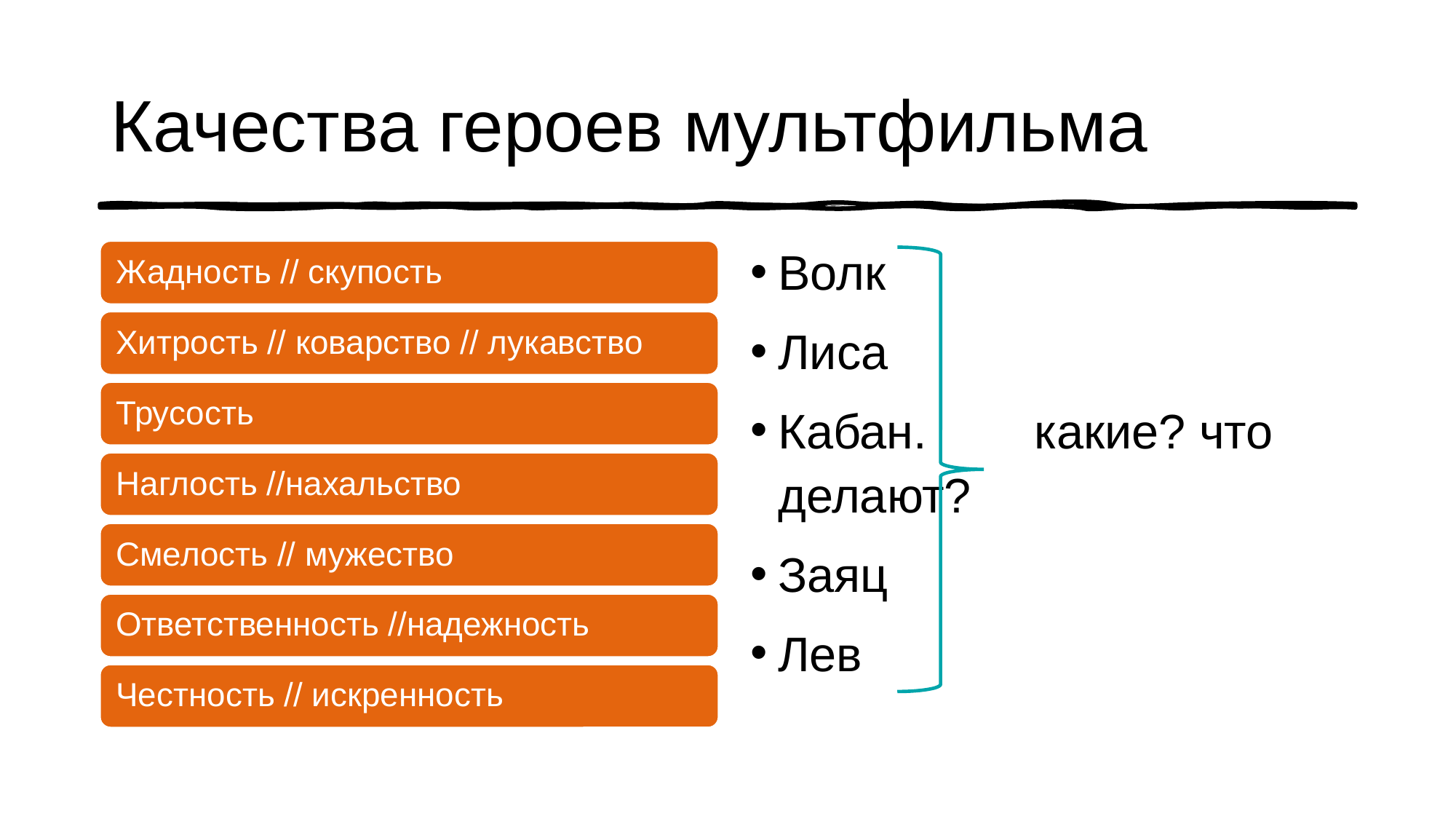

# Качества героев мультфильма
Жадность // скупость
Хитрость // коварство // лукавство
Трусость
Наглость //нахальство
Смелость // мужество
Ответственность //надежность
Честность // искренность
Волк
Лиса
Кабан.        какие? что делают?
Заяц
Лев